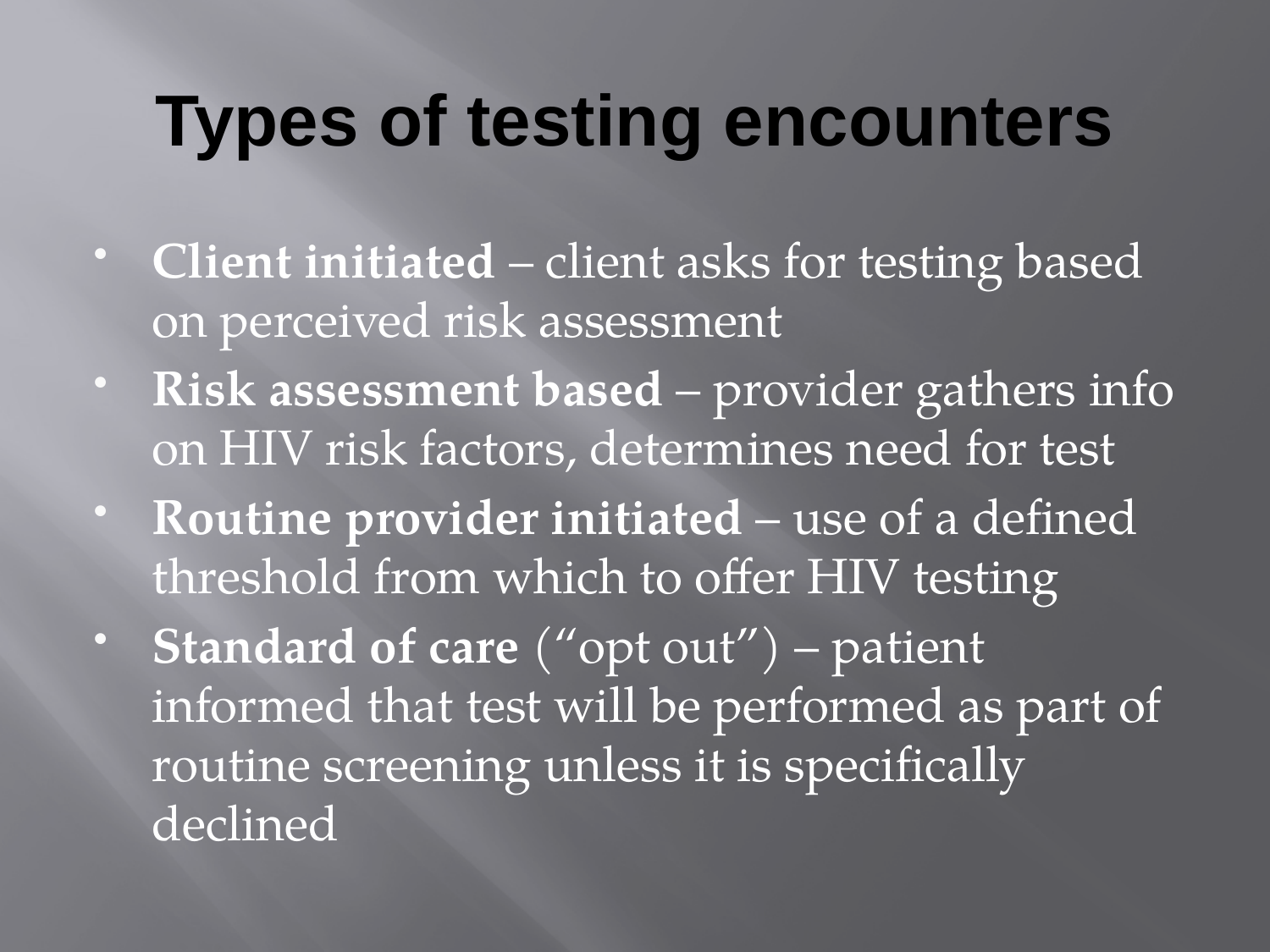

# Types of testing encounters
Client initiated – client asks for testing based on perceived risk assessment
Risk assessment based – provider gathers info on HIV risk factors, determines need for test
Routine provider initiated – use of a defined threshold from which to offer HIV testing
Standard of care (“opt out”) – patient informed that test will be performed as part of routine screening unless it is specifically declined